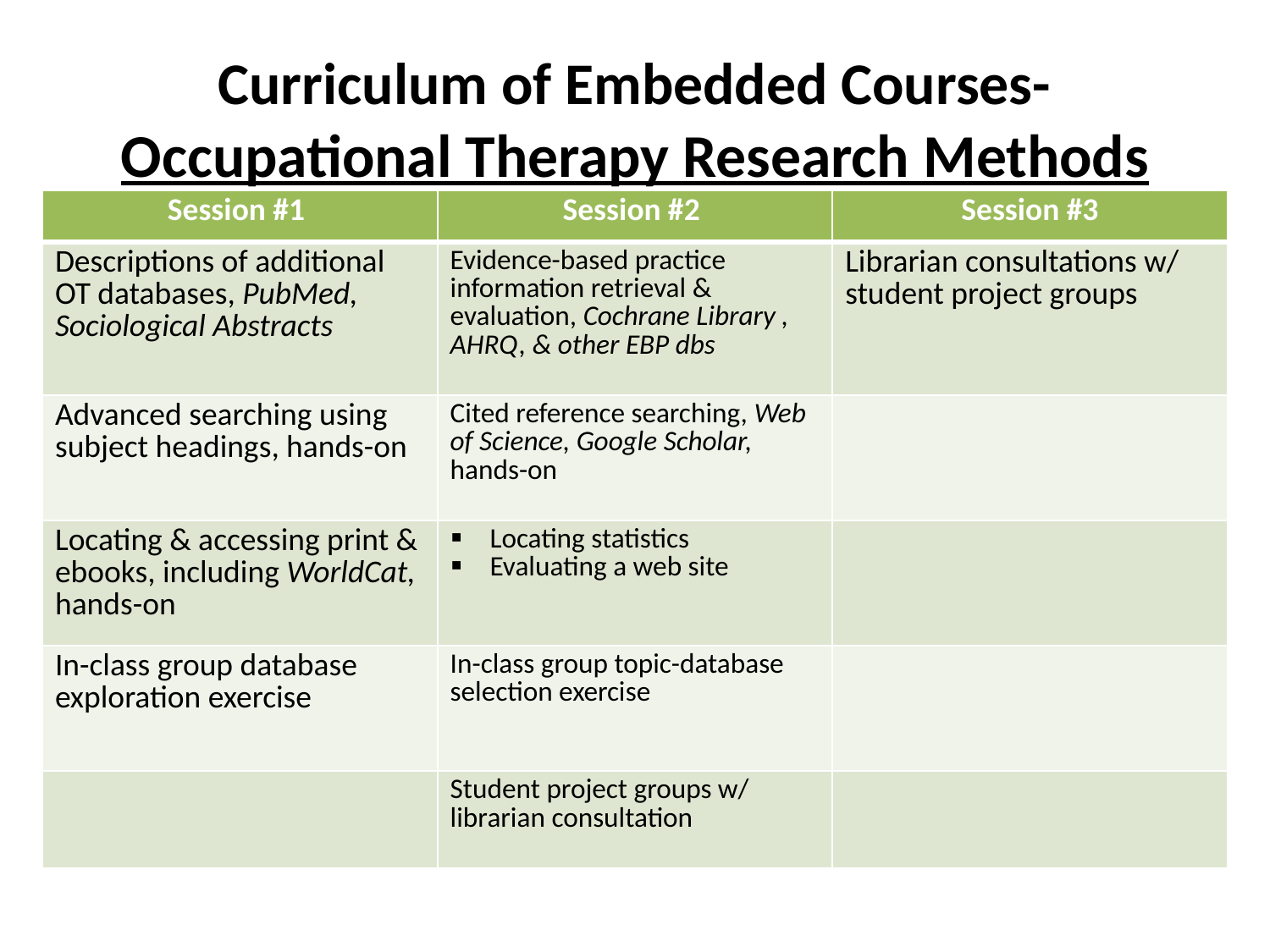

# Curriculum of Embedded Courses- Occupational Therapy Research Methods
| Session #1 | Session #2 | Session #3 |
| --- | --- | --- |
| Descriptions of additional OT databases, PubMed, Sociological Abstracts | Evidence-based practice information retrieval & evaluation, Cochrane Library , AHRQ, & other EBP dbs | Librarian consultations w/ student project groups |
| Advanced searching using subject headings, hands-on | Cited reference searching, Web of Science, Google Scholar, hands-on |  |
| Locating & accessing print & ebooks, including WorldCat, hands-on | Locating statistics Evaluating a web site |  |
| In-class group database exploration exercise | In-class group topic-database selection exercise |  |
|  | Student project groups w/ librarian consultation |  |